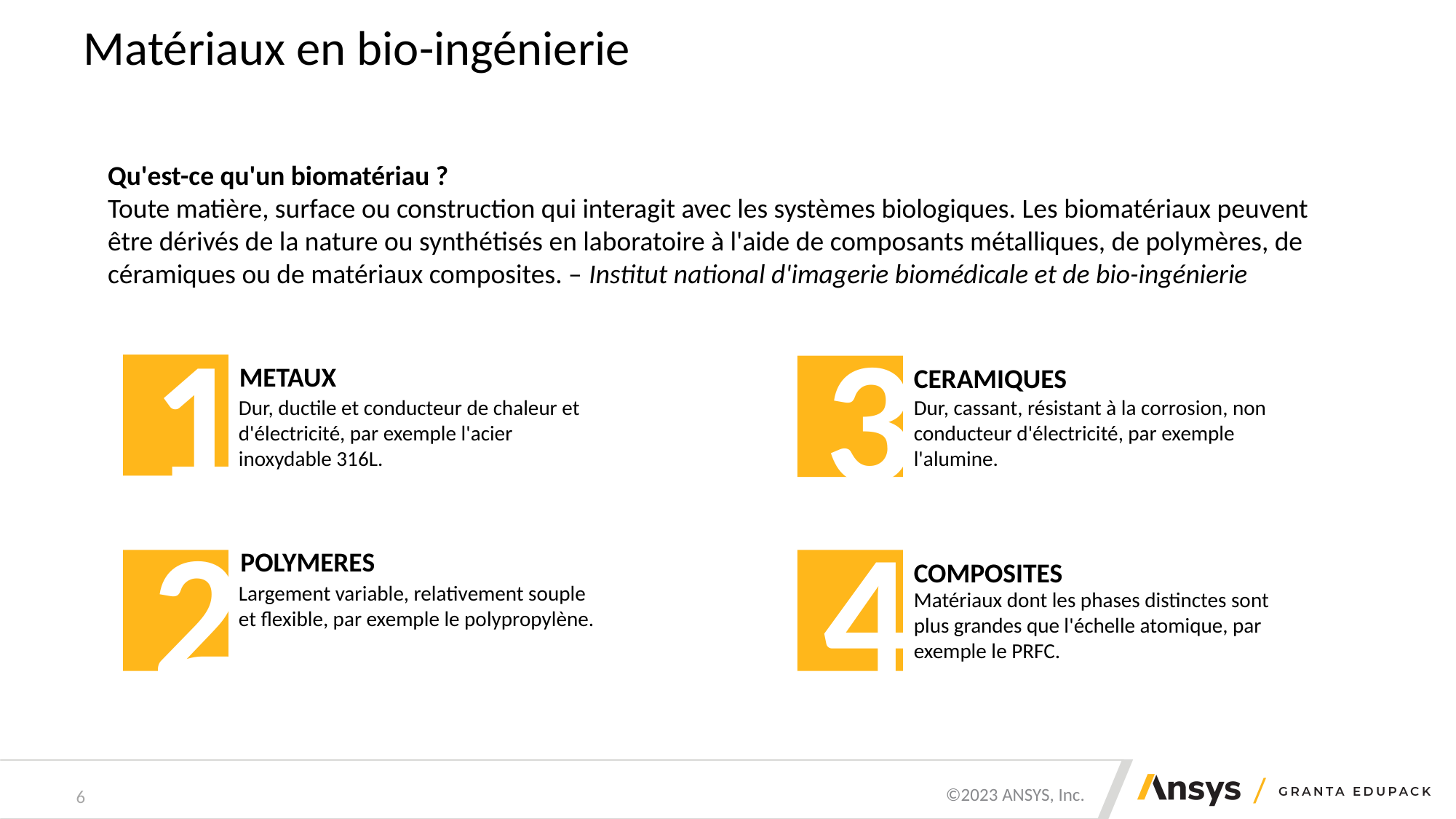

# Matériaux en bio-ingénierie
Qu'est-ce qu'un biomatériau ?
Toute matière, surface ou construction qui interagit avec les systèmes biologiques. Les biomatériaux peuvent être dérivés de la nature ou synthétisés en laboratoire à l'aide de composants métalliques, de polymères, de céramiques ou de matériaux composites. – Institut national d'imagerie biomédicale et de bio-ingénierie
1

METAUX
Dur, ductile et conducteur de chaleur et d'électricité, par exemple l'acier inoxydable 316L.
3

CERAMIQUES
Dur, cassant, résistant à la corrosion, non conducteur d'électricité, par exemple l'alumine.
2

POLYMERES
Largement variable, relativement souple et flexible, par exemple le polypropylène.
4

COMPOSITES
Matériaux dont les phases distinctes sont plus grandes que l'échelle atomique, par exemple le PRFC.
6